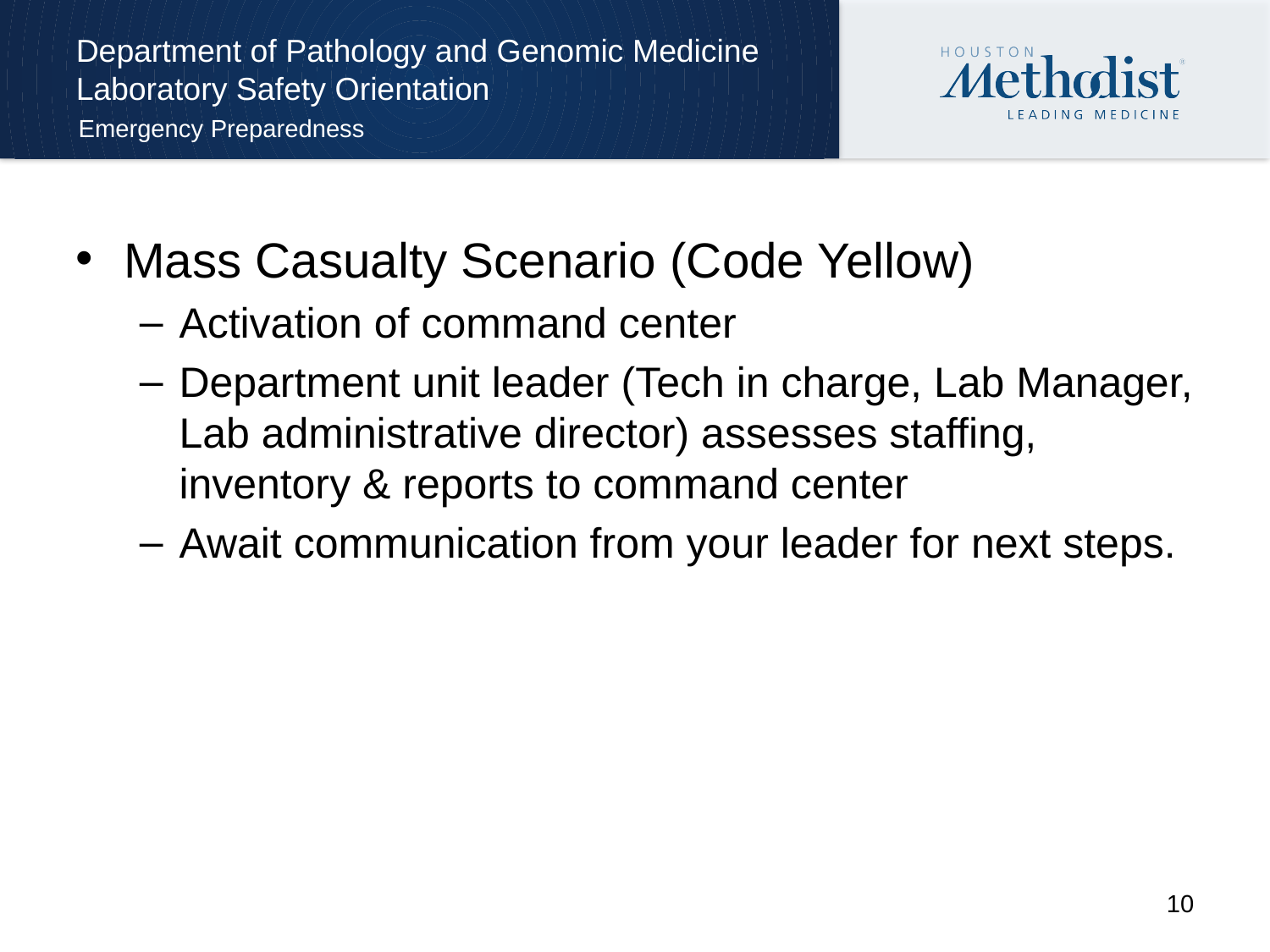

# Department of Pathology and Genomic Medicine Laboratory Safety Orientation
Emergency Preparedness
Mass Casualty Scenario (Code Yellow)
Activation of command center
Department unit leader (Tech in charge, Lab Manager, Lab administrative director) assesses staffing, inventory & reports to command center
Await communication from your leader for next steps.